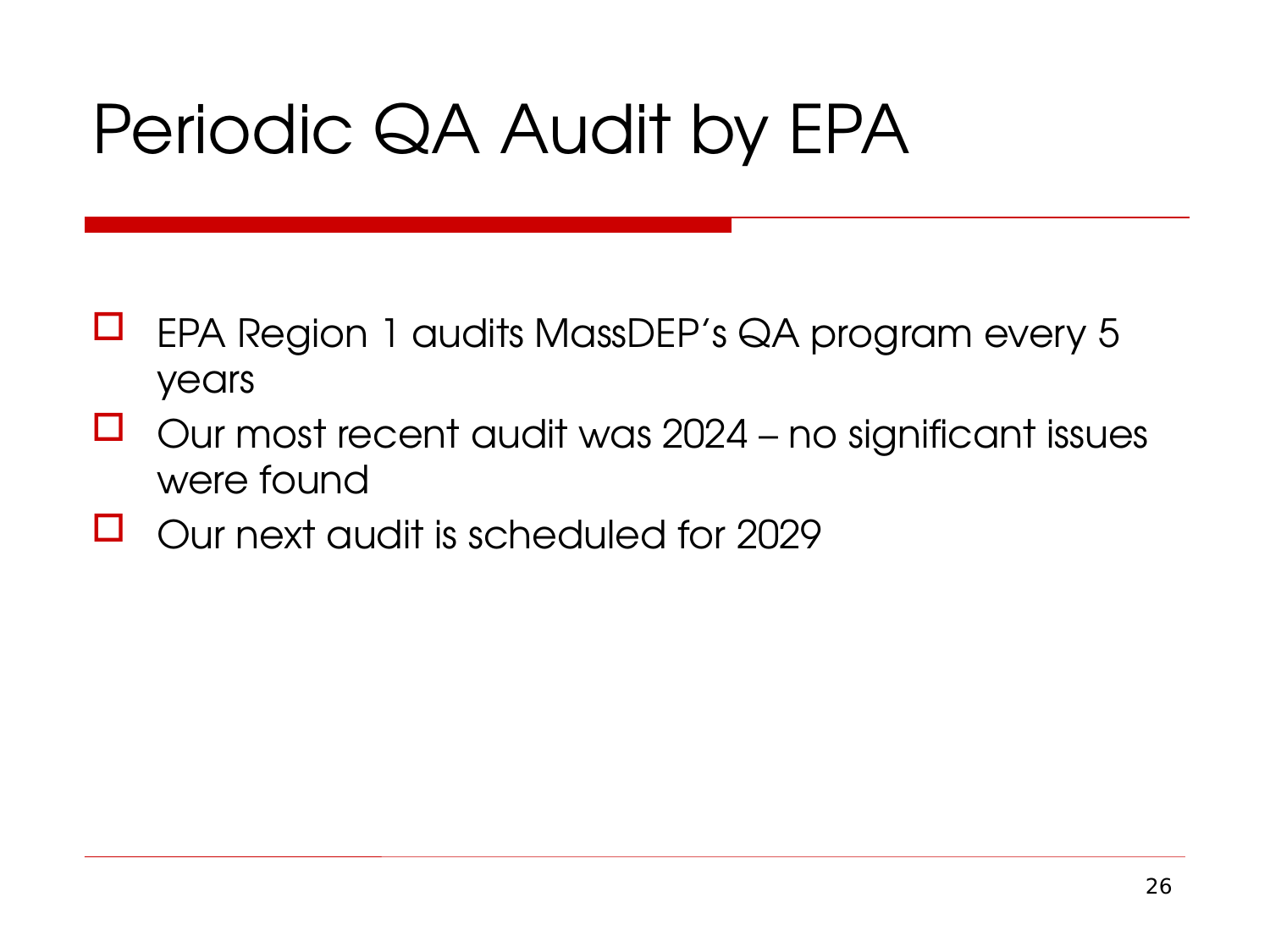

# Periodic QA Audit by EPA

EPA Region 1 audits MassDEP’s QA program every 5 years
Our most recent audit was 2024 – no significant issues were found
Our next audit is scheduled for 2029

26